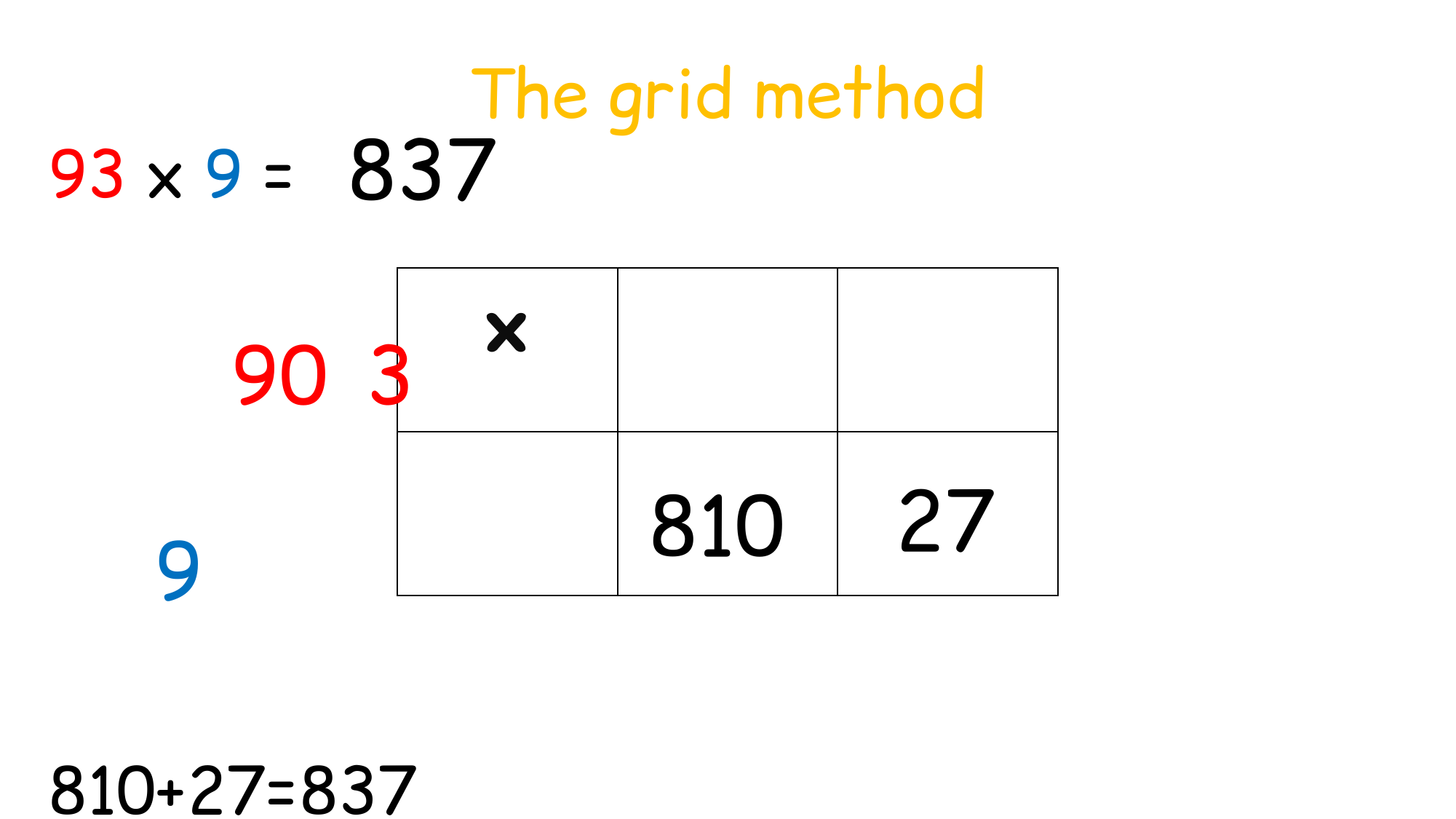

# The grid method
837
93 x 9 =

					    90		3
l

				9

810+27=837
| x |  |  |
| --- | --- | --- |
|  |  |  |
27
810